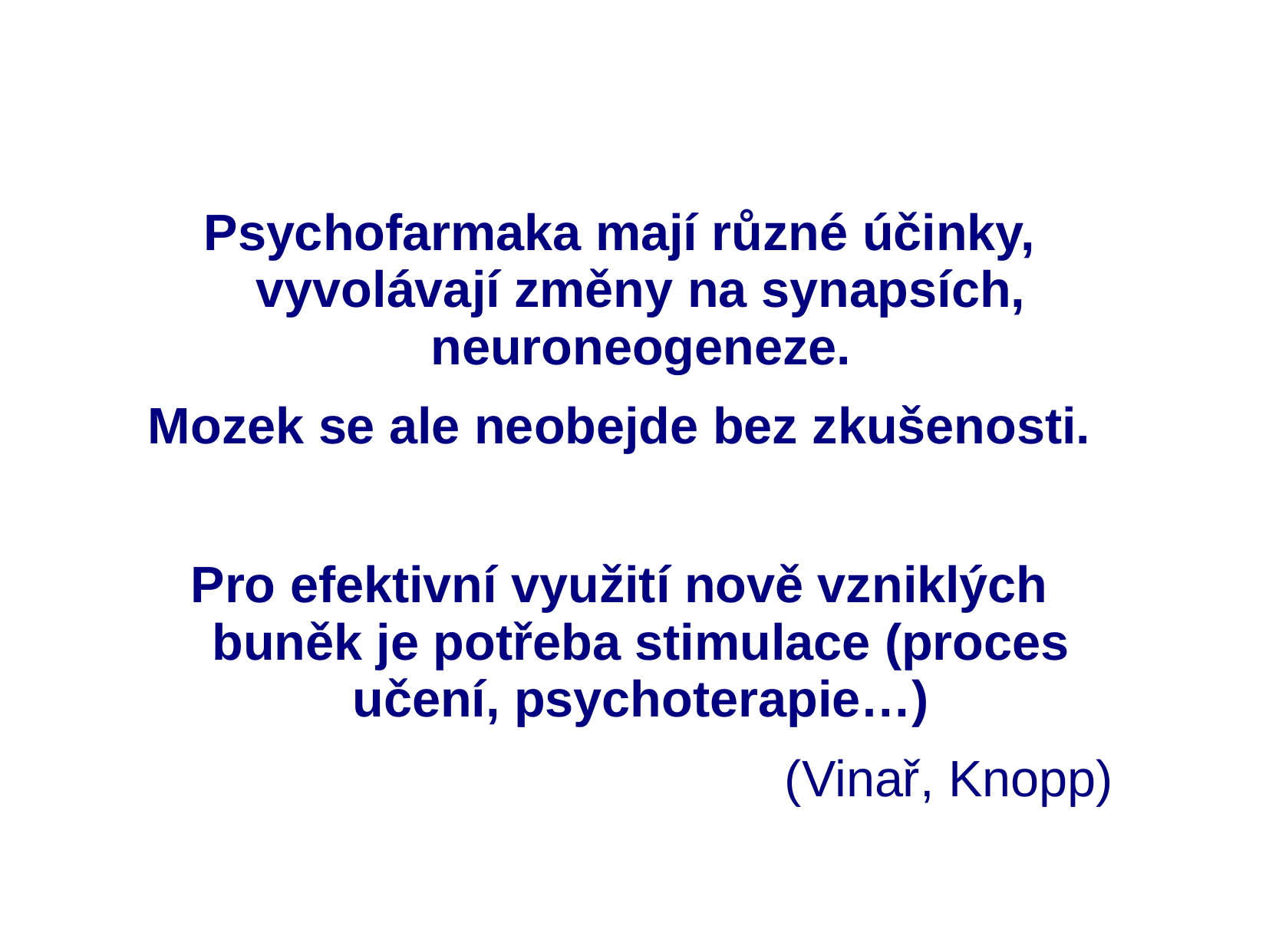

Psychofarmaka mají různé účinky, vyvolávají změny na synapsích, neuroneogeneze.
Mozek se ale neobejde bez zkušenosti.

Pro efektivní využití nově vzniklých buněk je potřeba stimulace (proces učení, psychoterapie…)
(Vinař, Knopp)